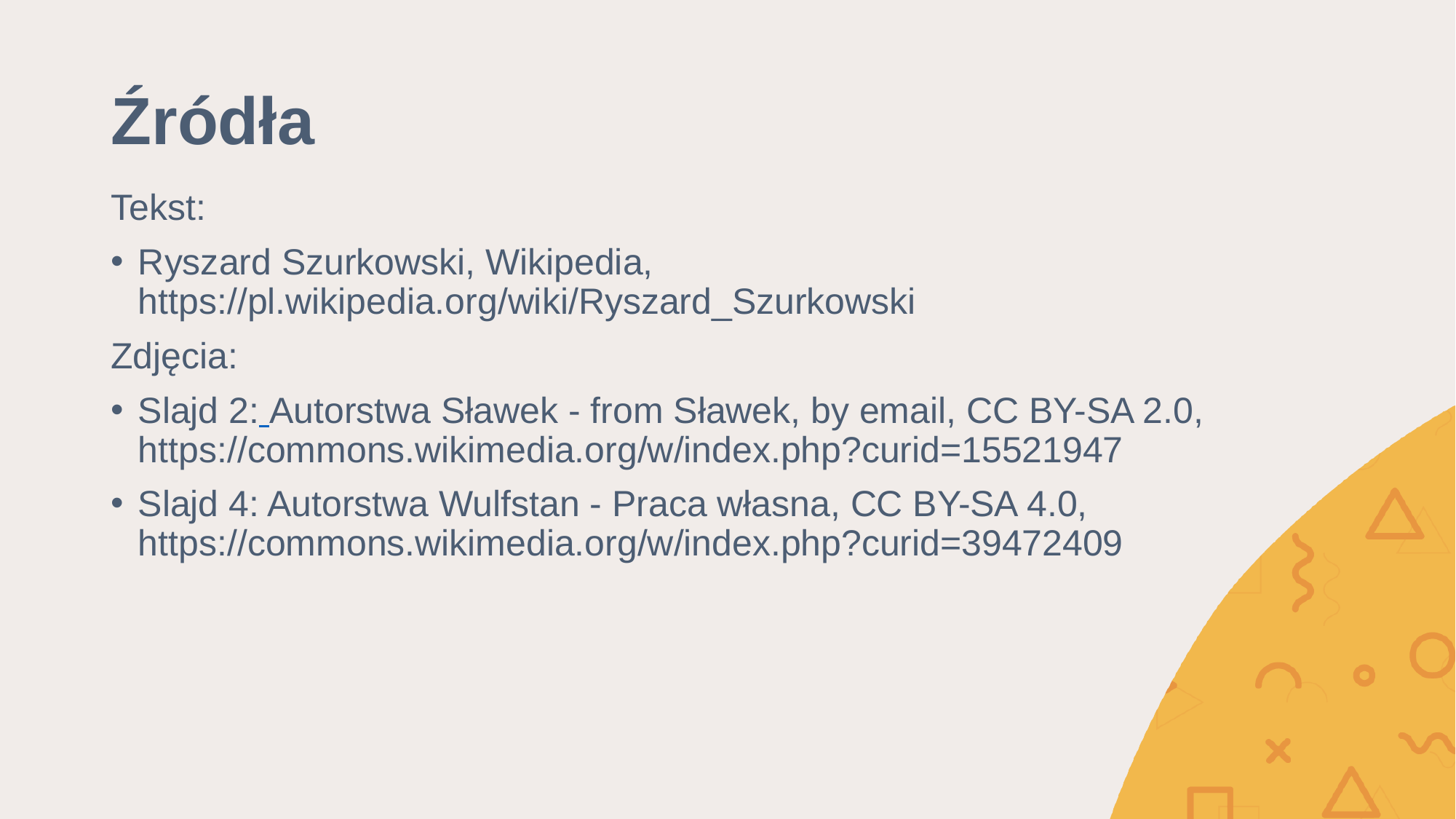

# Źródła
Tekst:
Ryszard Szurkowski, Wikipedia,  https://pl.wikipedia.org/wiki/Ryszard_Szurkowski
Zdjęcia:
Slajd 2: Autorstwa Sławek - from Sławek, by email, CC BY-SA 2.0, https://commons.wikimedia.org/w/index.php?curid=15521947
Slajd 4: Autorstwa Wulfstan - Praca własna, CC BY-SA 4.0, https://commons.wikimedia.org/w/index.php?curid=39472409